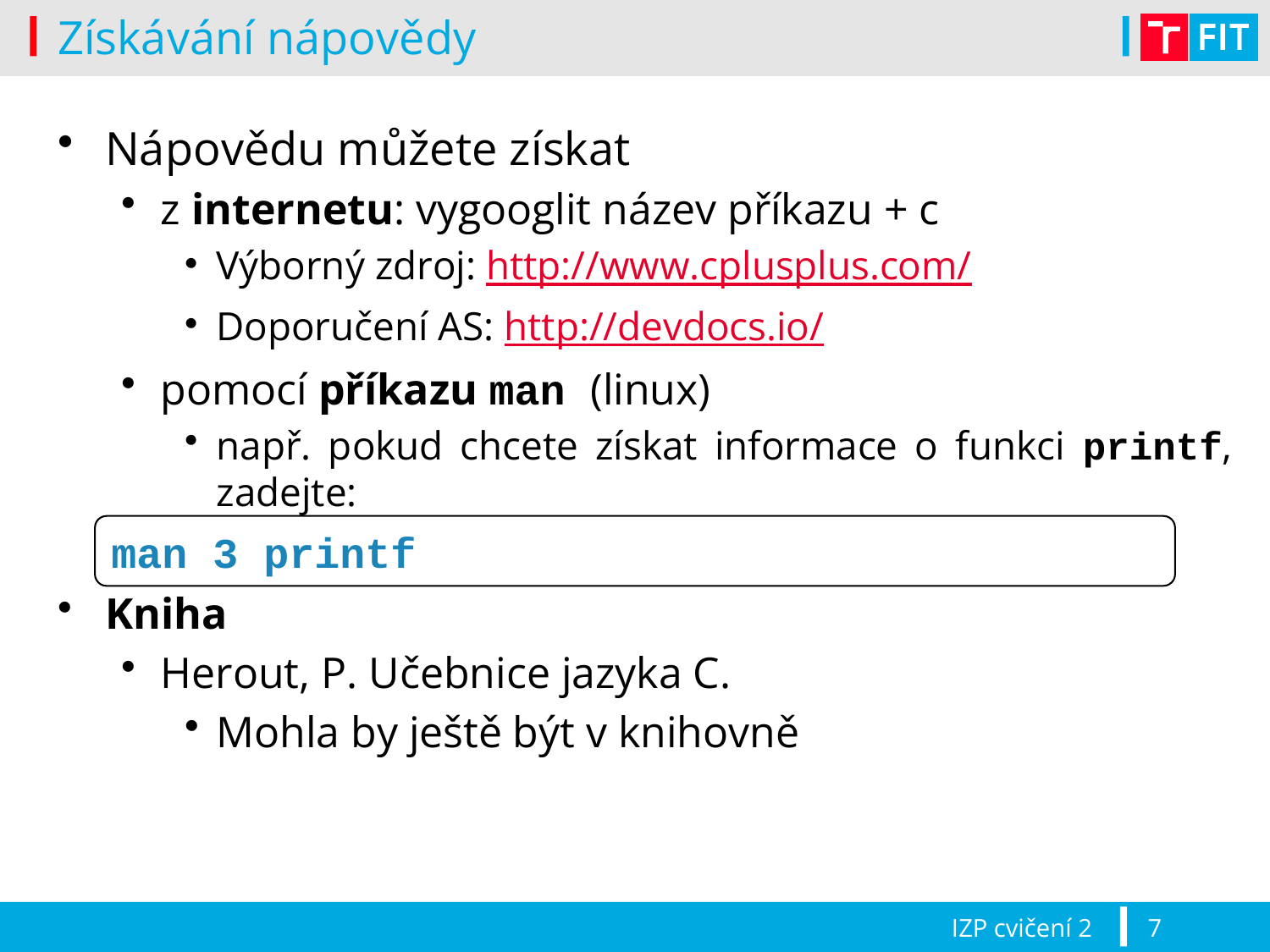

# Získávání nápovědy
Nápovědu můžete získat
z internetu: vygooglit název příkazu + c
Výborný zdroj: http://www.cplusplus.com/
Doporučení AS: http://devdocs.io/
pomocí příkazu man (linux)
např. pokud chcete získat informace o funkci printf, zadejte:

Kniha
Herout, P. Učebnice jazyka C.
Mohla by ještě být v knihovně
man 3 printf
IZP cvičení 2
7